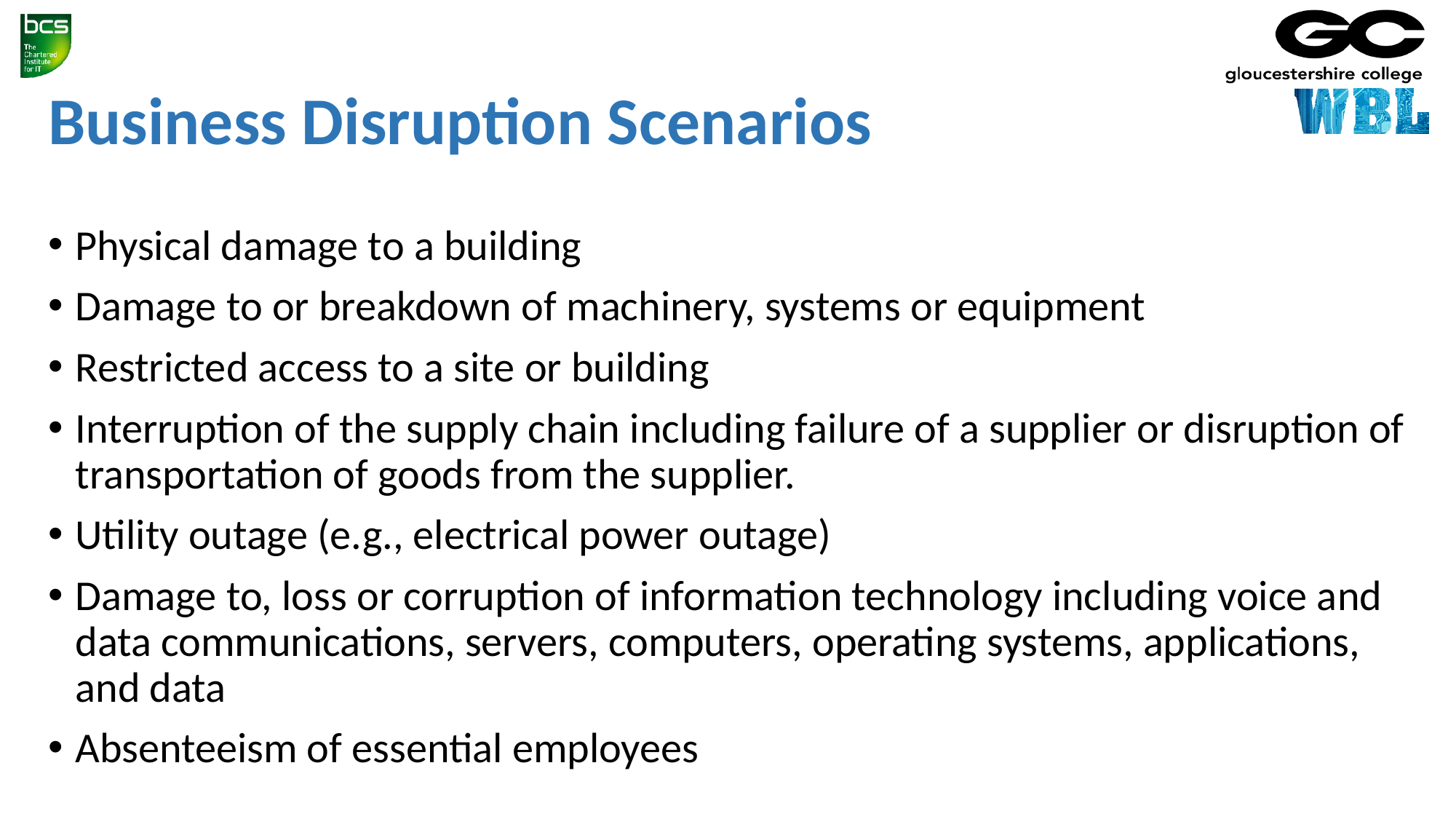

# Business Disruption Scenarios
Physical damage to a building
Damage to or breakdown of machinery, systems or equipment
Restricted access to a site or building
Interruption of the supply chain including failure of a supplier or disruption of transportation of goods from the supplier.
Utility outage (e.g., electrical power outage)
Damage to, loss or corruption of information technology including voice and data communications, servers, computers, operating systems, applications, and data
Absenteeism of essential employees